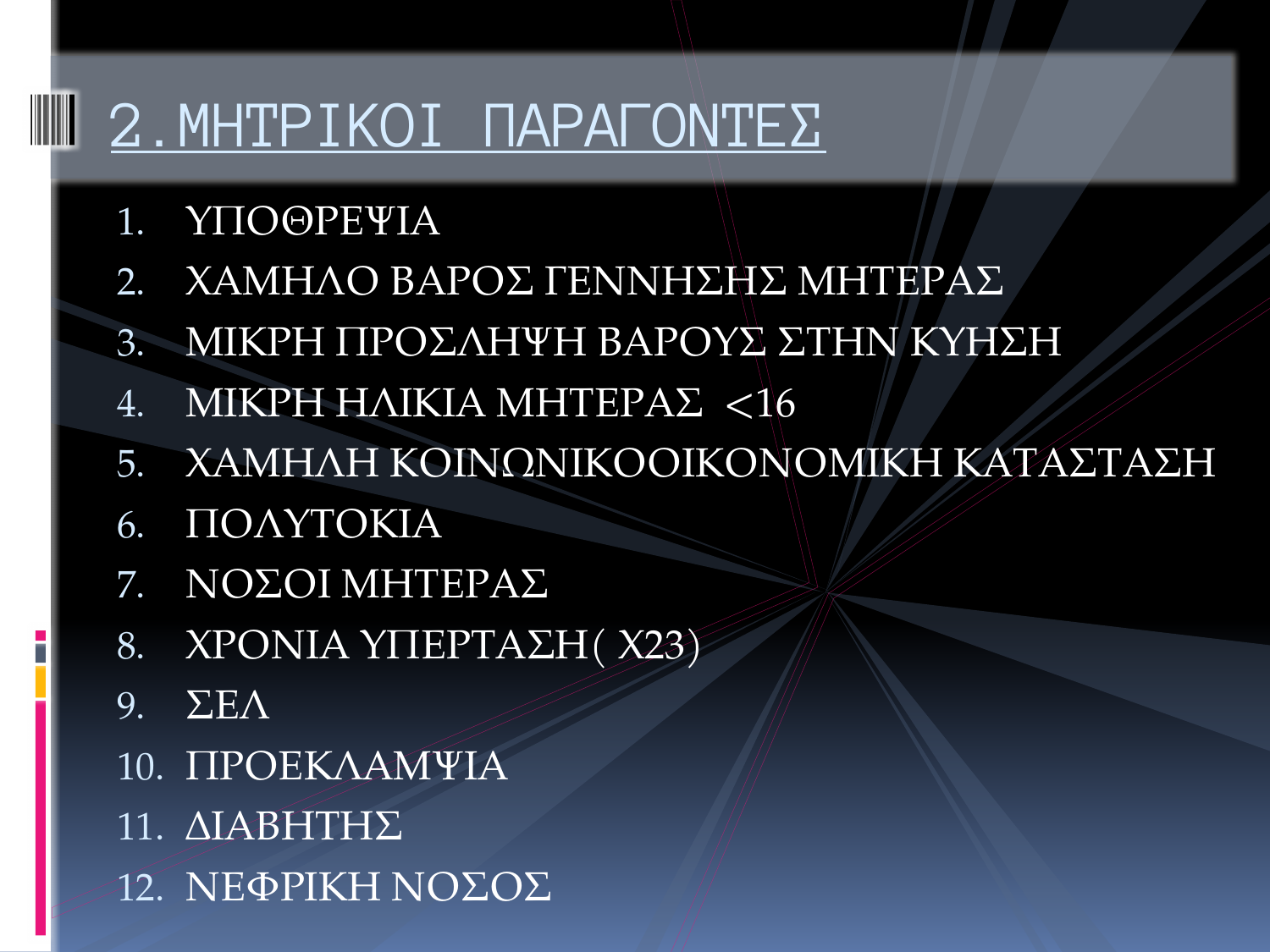

# 2.ΜΗΤΡΙΚΟΙ ΠΑΡΑΓΟΝΤΕΣ
ΥΠΟΘΡΕΨΙΑ
ΧΑΜΗΛΟ ΒΑΡΟΣ ΓΕΝΝΗΣΗΣ ΜΗΤΕΡΑΣ
ΜΙΚΡΗ ΠΡΟΣΛΗΨΗ ΒΑΡΟΥΣ ΣΤΗΝ ΚΥΗΣΗ
ΜΙΚΡΗ ΗΛΙΚΙΑ ΜΗΤΕΡΑΣ  <16
ΧΑΜΗΛΗ ΚΟΙΝΩΝΙΚΟΟΙΚΟΝΟΜΙΚΗ ΚΑΤΑΣΤΑΣΗ
ΠΟΛΥΤΟΚΙΑ
ΝΟΣΟΙ ΜΗΤΕΡΑΣ
ΧΡΟΝΙΑ ΥΠΕΡΤΑΣΗ( Χ23)
ΣΕΛ
ΠΡΟΕΚΛΑΜΨΙΑ
ΔΙΑΒΗΤΗΣ
ΝΕΦΡΙΚΗ ΝΟΣΟΣ